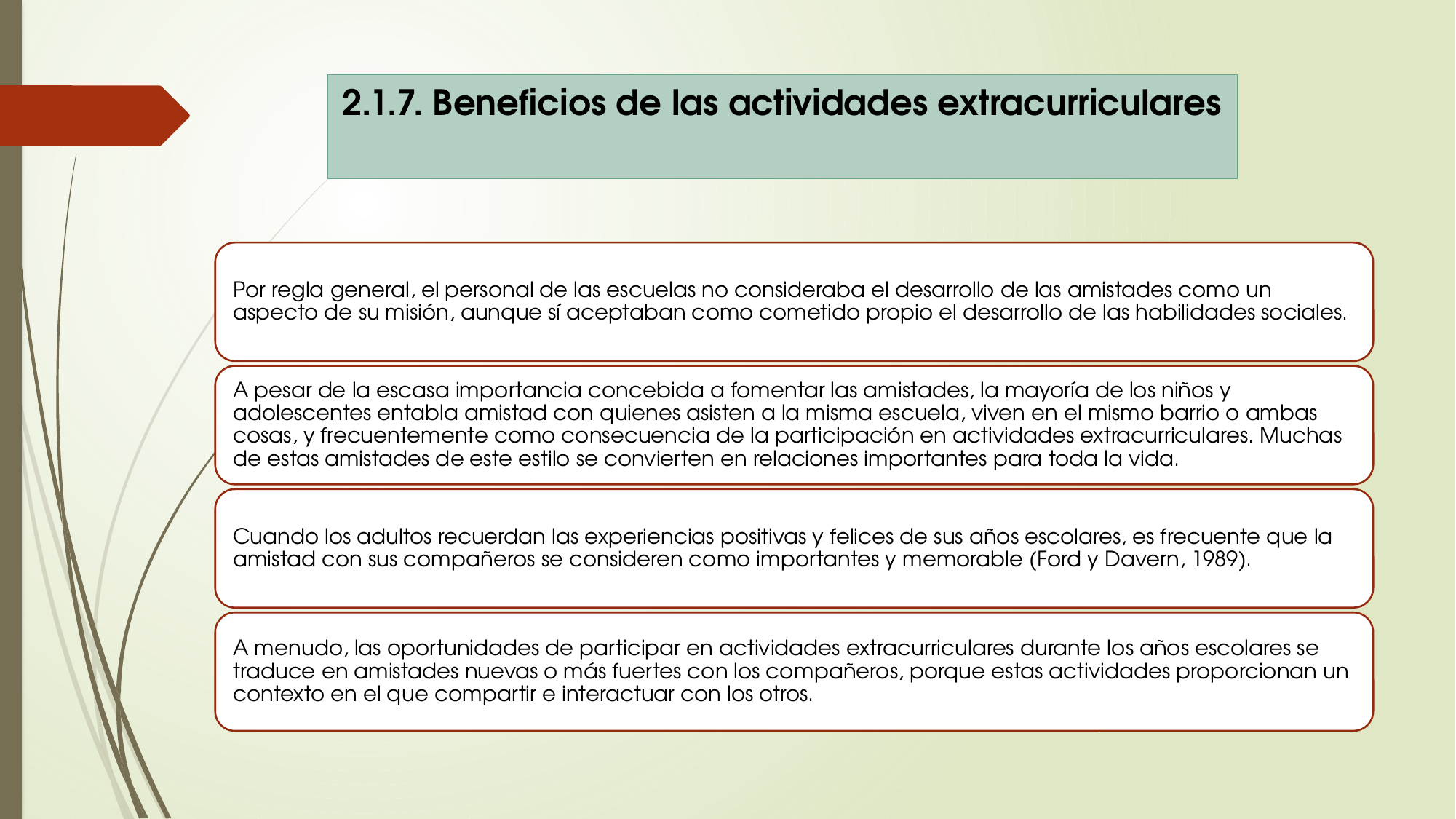

# 2.1.7. Beneficios de las actividades extracurriculares
Por regla general, el personal de las escuelas no consideraba el desarrollo de las amistades como un aspecto de su misión, aunque sí aceptaban como cometido propio el desarrollo de las habilidades sociales.
A pesar de la escasa importancia concebida a fomentar las amistades, la mayoría de los niños y adolescentes entabla amistad con quienes asisten a la misma escuela, viven en el mismo barrio o ambas cosas, y frecuentemente como consecuencia de la participación en actividades extracurriculares. Muchas de estas amistades de este estilo se convierten en relaciones importantes para toda la vida.
Cuando los adultos recuerdan las experiencias positivas y felices de sus años escolares, es frecuente que la amistad con sus compañeros se consideren como importantes y memorable (Ford y Davern, 1989).
A menudo, las oportunidades de participar en actividades extracurriculares durante los años escolares se traduce en amistades nuevas o más fuertes con los compañeros, porque estas actividades proporcionan un contexto en el que compartir e interactuar con los otros.